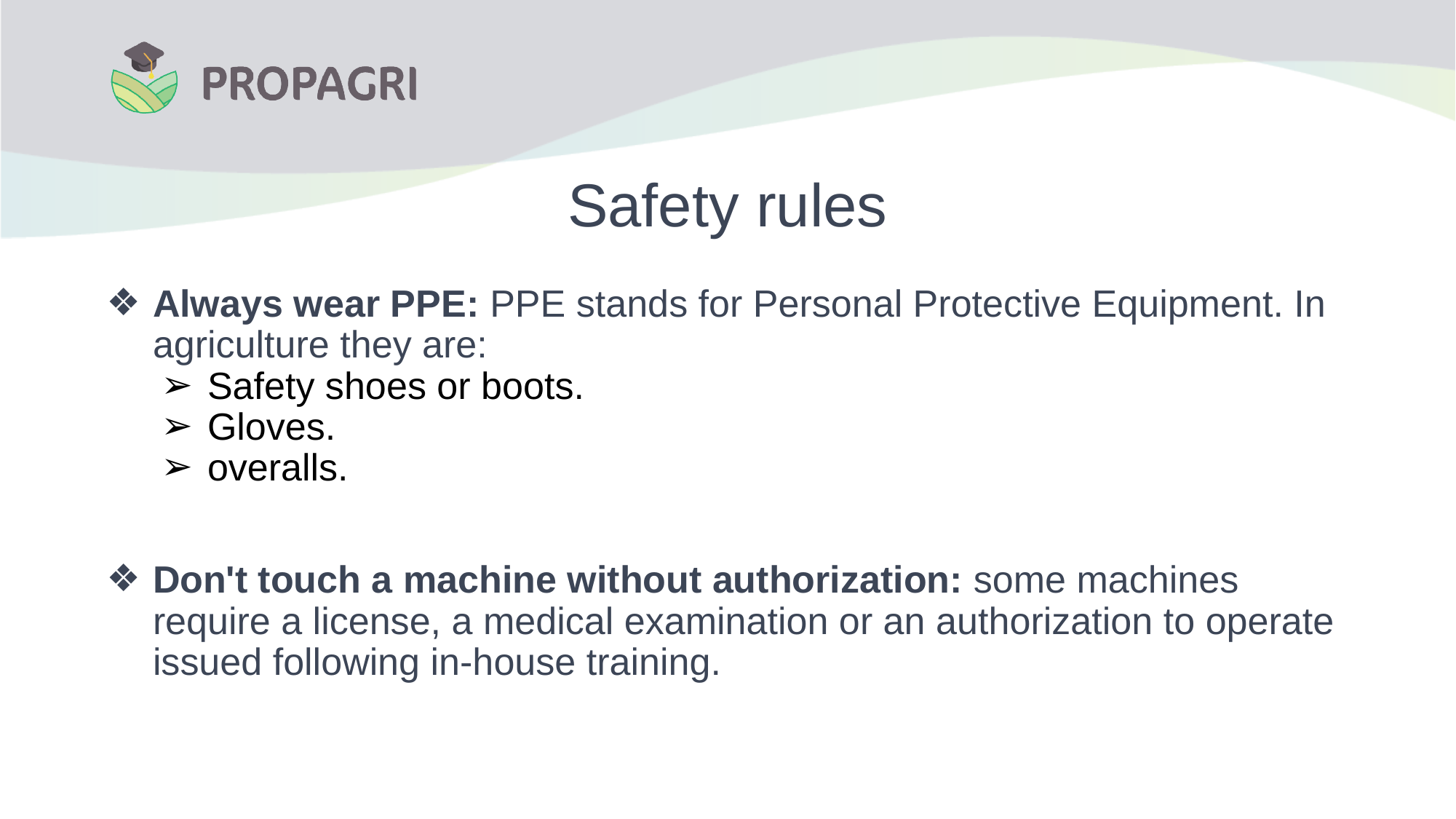

# Safety rules
Always wear PPE: PPE stands for Personal Protective Equipment. In agriculture they are:
Safety shoes or boots.
Gloves.
overalls.

Don't touch a machine without authorization: some machines require a license, a medical examination or an authorization to operate issued following in-house training.